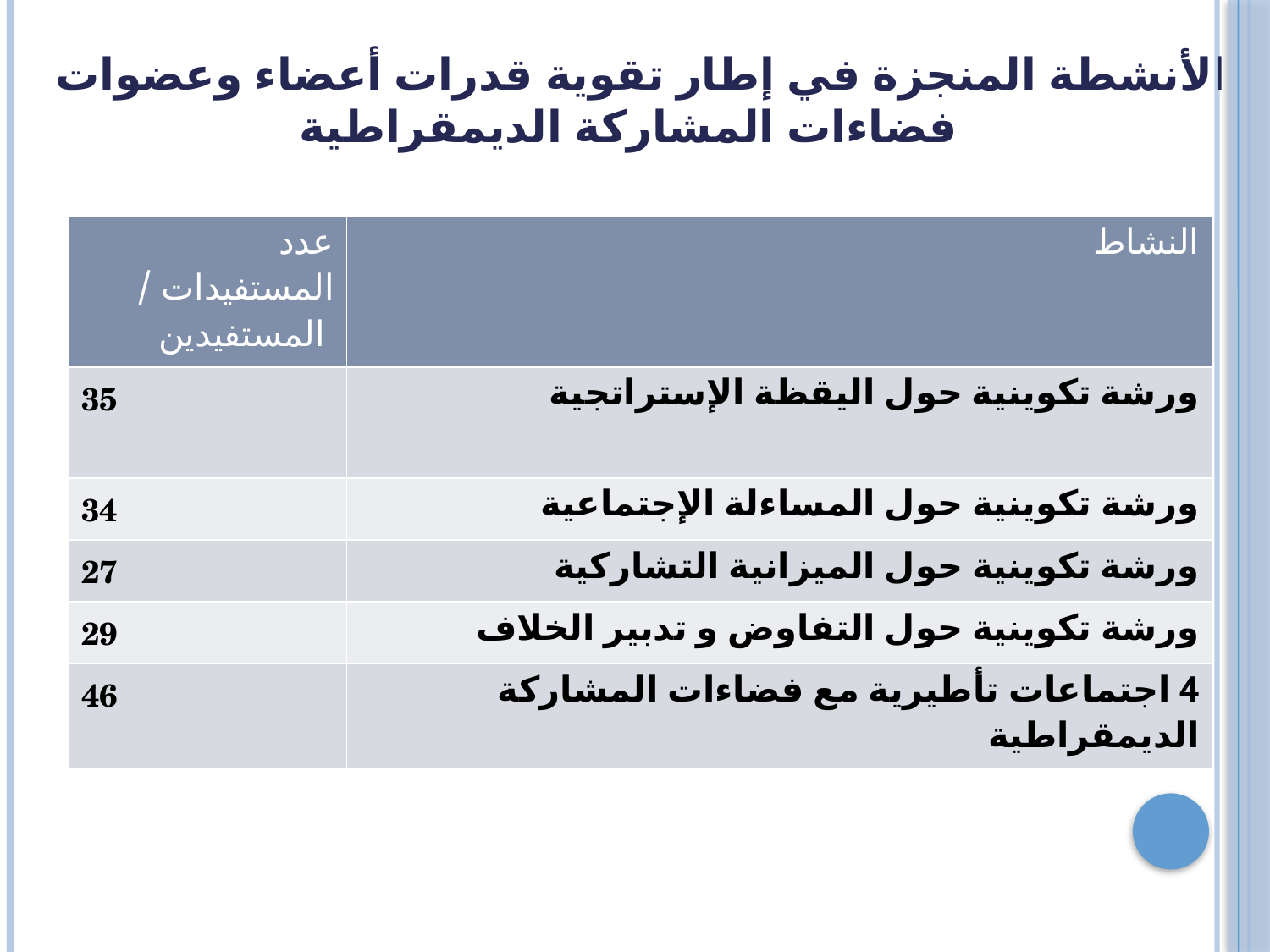

الأنشطة المنجزة في إطار تقوية قدرات أعضاء وعضوات
  فضاءات المشاركة الديمقراطية
| عدد المستفيدات / المستفيدين | النشاط |
| --- | --- |
| 35 | ورشة تكوينية حول اليقظة الإستراتجية |
| 34 | ورشة تكوينية حول المساءلة الإجتماعية |
| 27 | ورشة تكوينية حول الميزانية التشاركية |
| 29 | ورشة تكوينية حول التفاوض و تدبير الخلاف |
| 46 | 4 اجتماعات تأطيرية مع فضاءات المشاركة الديمقراطية |